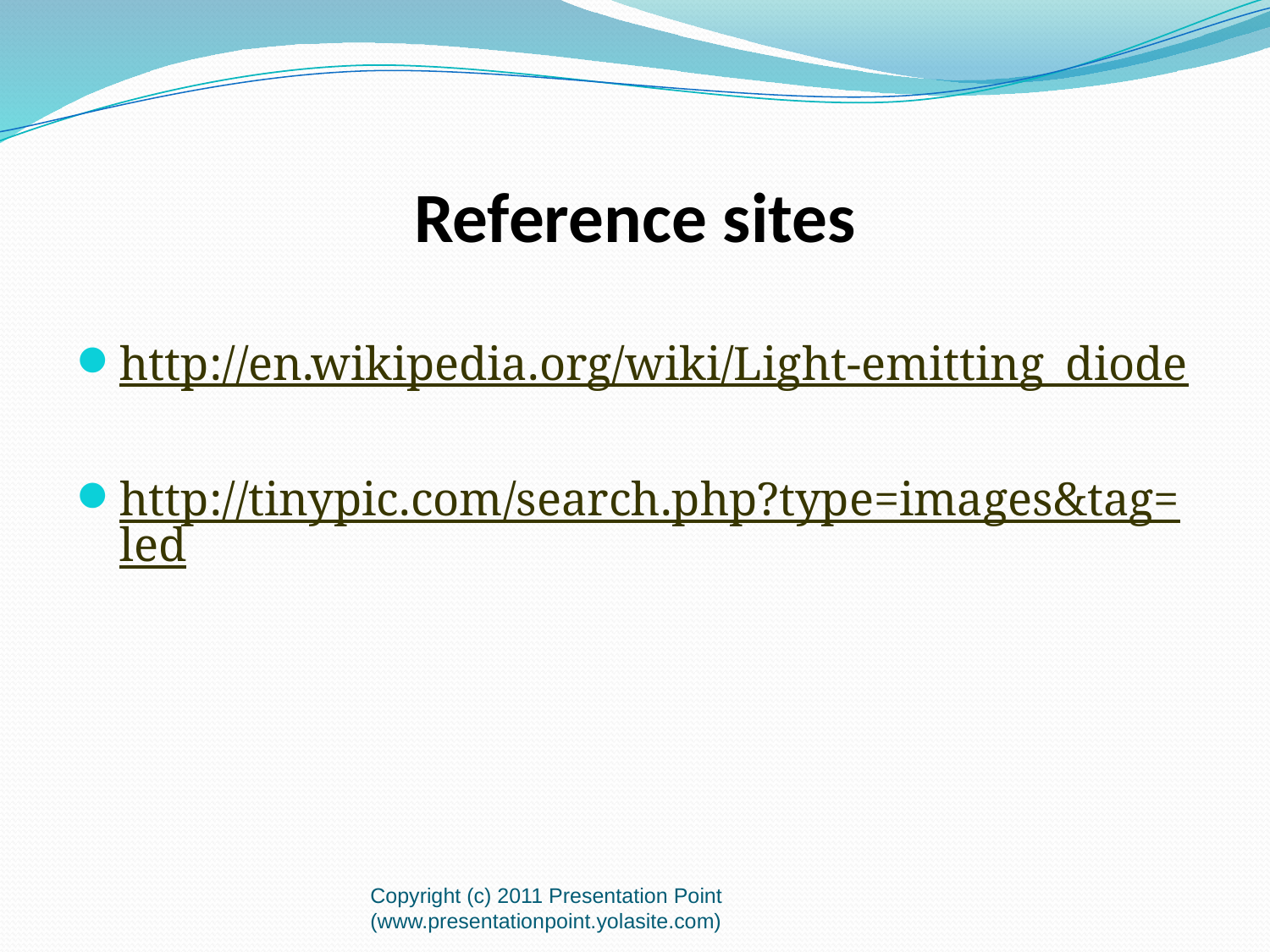

# Reference sites
http://en.wikipedia.org/wiki/Light-emitting_diode

http://tinypic.com/search.php?type=images&tag=led

Copyright (c) 2011 Presentation Point (www.presentationpoint.yolasite.com)